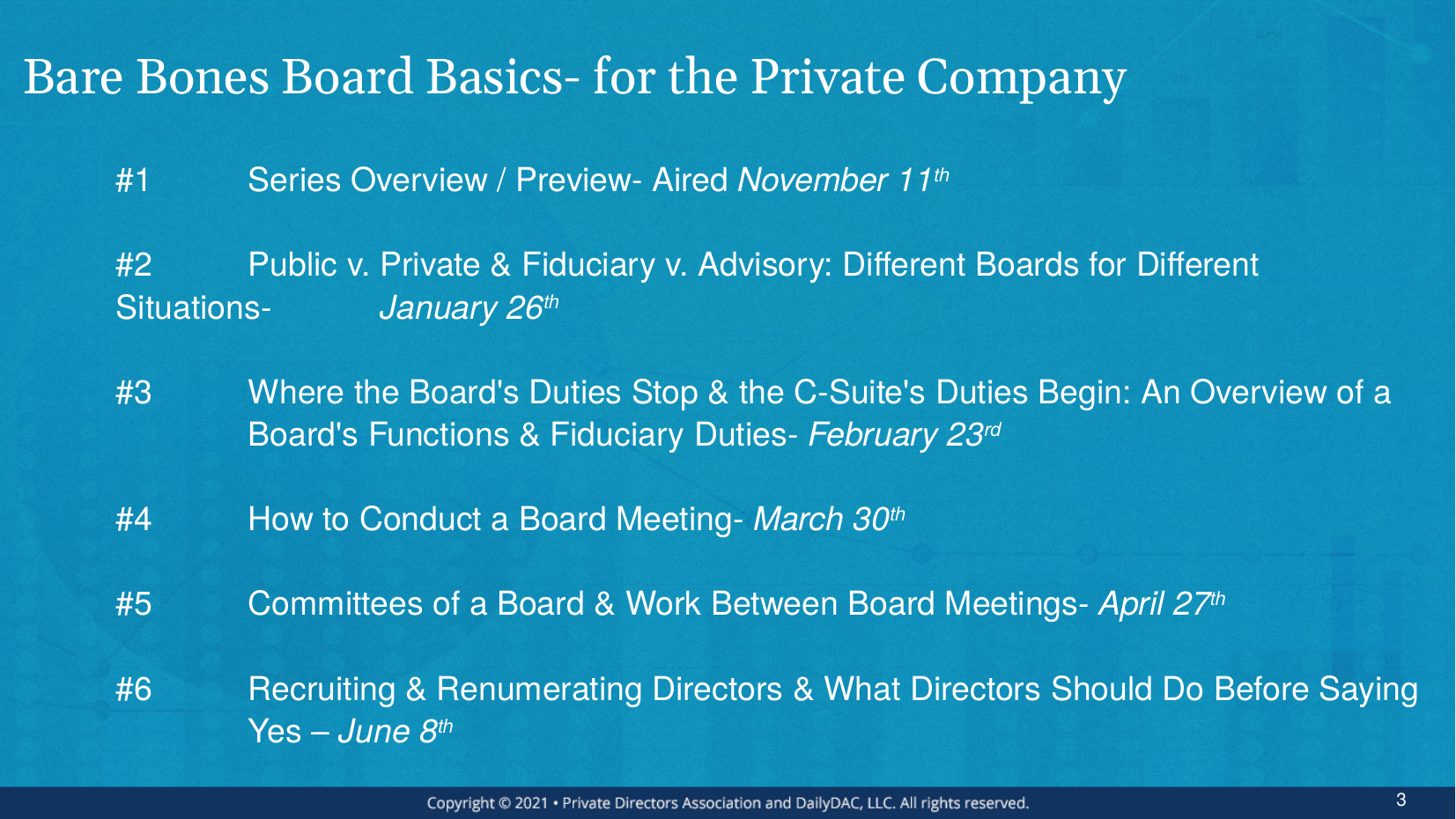

# Bare Bones Board Basics- for the Private Company
#1	Series Overview / Preview- Aired November 11th

#2	Public v. Private & Fiduciary v. Advisory: Different Boards for Different Situations- 	January 26th

#3	Where the Board's Duties Stop & the C-Suite's Duties Begin: An Overview of a 	Board's Functions & Fiduciary Duties- February 23rd

#4	How to Conduct a Board Meeting- March 30th

#5	Committees of a Board & Work Between Board Meetings- April 27th

#6	Recruiting & Renumerating Directors & What Directors Should Do Before Saying 	Yes – June 8th

3